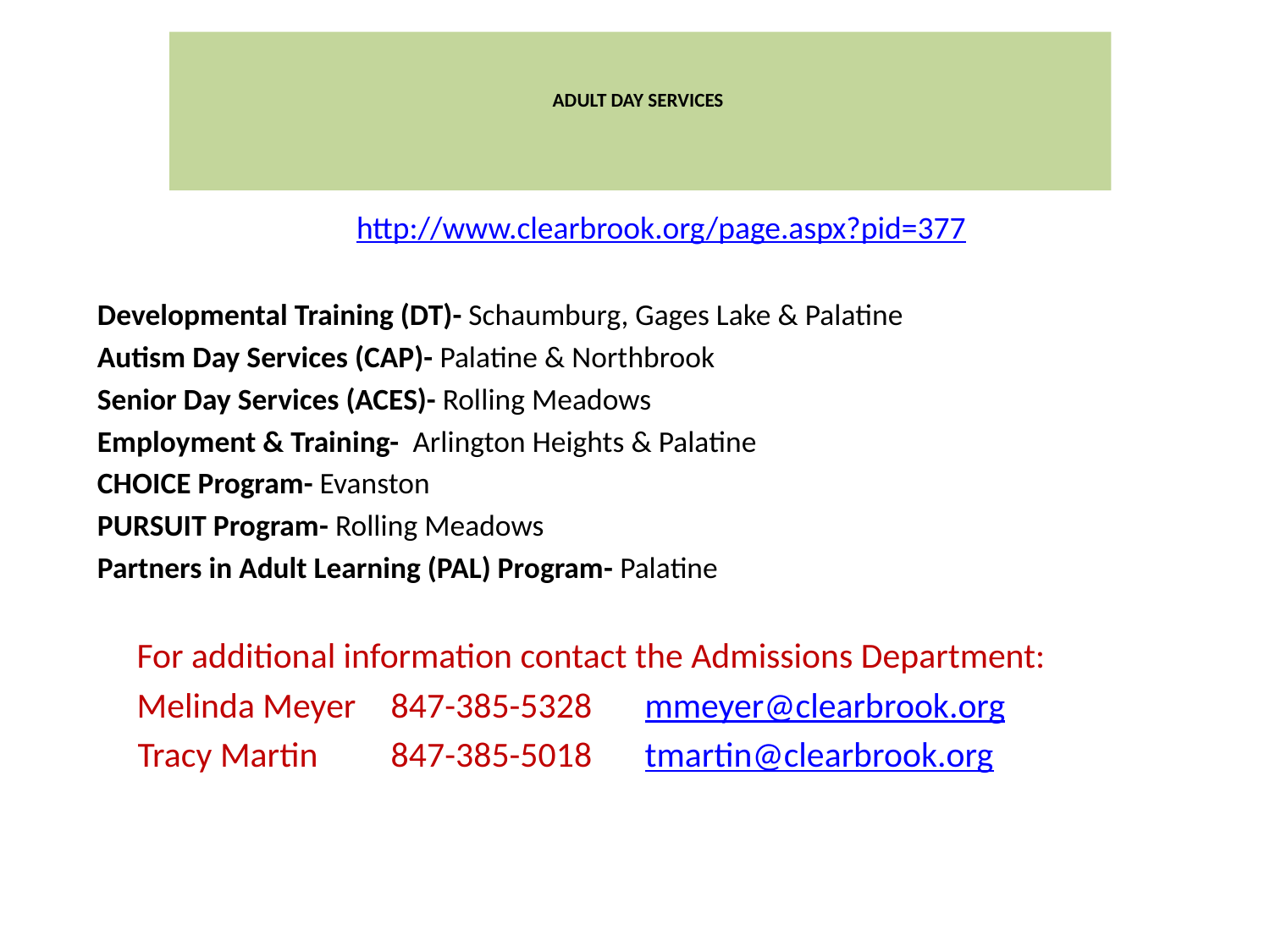

# ADULT DAY SERVICES
http://www.clearbrook.org/page.aspx?pid=377

Developmental Training (DT)- Schaumburg, Gages Lake & Palatine
Autism Day Services (CAP)- Palatine & Northbrook
Senior Day Services (ACES)- Rolling Meadows
Employment & Training-  Arlington Heights & Palatine
CHOICE Program- Evanston
PURSUIT Program- Rolling Meadows
Partners in Adult Learning (PAL) Program- Palatine

	For additional information contact the Admissions Department:
	Melinda Meyer	847-385-5328	mmeyer@clearbrook.org
     Tracy Martin 	847-385-5018	tmartin@clearbrook.org